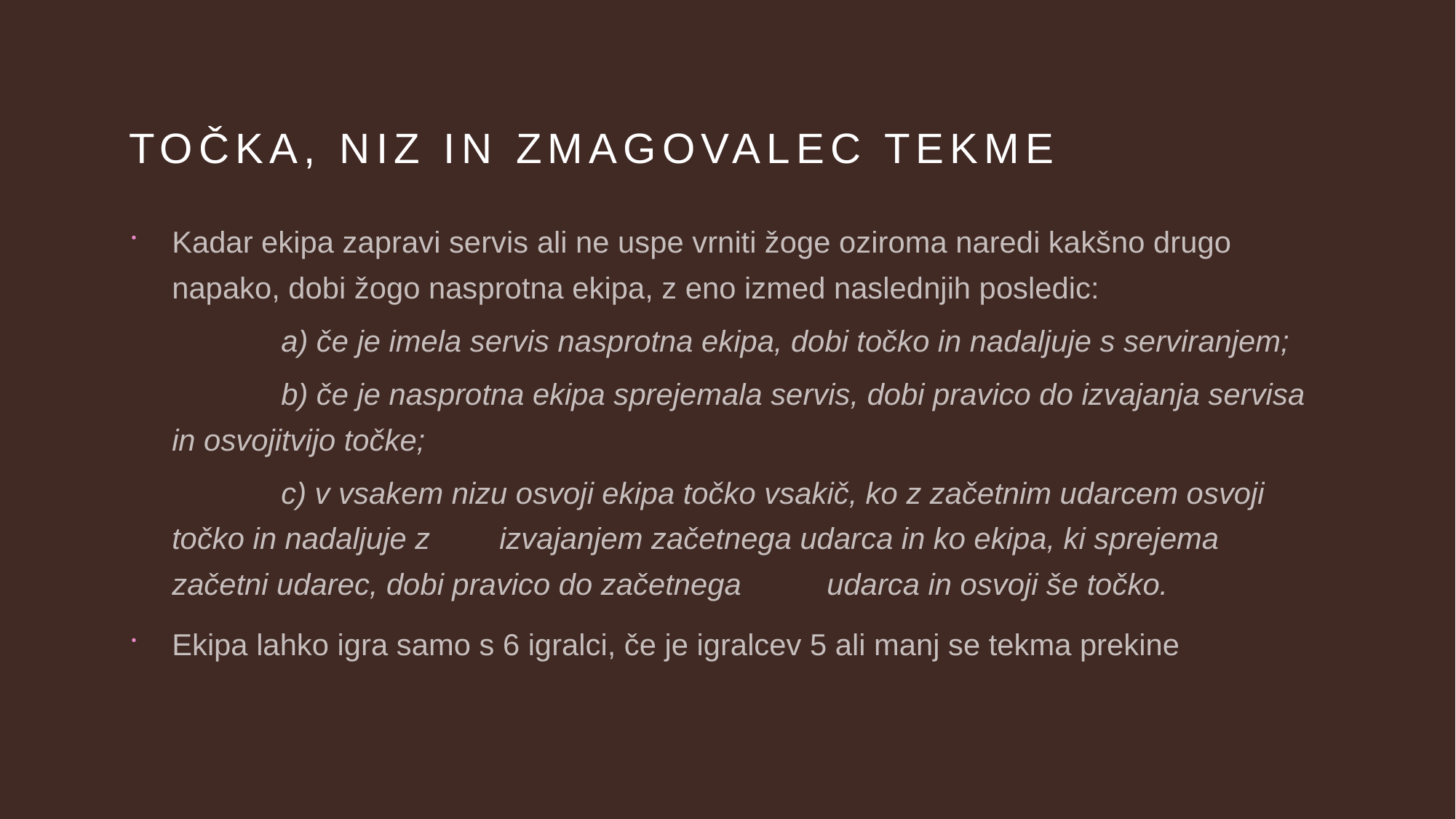

# TOČKA, NIZ IN ZMAGOVALEC TEKME
Kadar ekipa zapravi servis ali ne uspe vrniti žoge oziroma naredi kakšno drugo napako, dobi žogo nasprotna ekipa, z eno izmed naslednjih posledic:
	a) če je imela servis nasprotna ekipa, dobi točko in nadaljuje s serviranjem;
	b) če je nasprotna ekipa sprejemala servis, dobi pravico do izvajanja servisa in osvojitvijo točke;
	c) v vsakem nizu osvoji ekipa točko vsakič, ko z začetnim udarcem osvoji točko in nadaljuje z 	izvajanjem začetnega udarca in ko ekipa, ki sprejema začetni udarec, dobi pravico do začetnega 	udarca in osvoji še točko.
Ekipa lahko igra samo s 6 igralci, če je igralcev 5 ali manj se tekma prekine